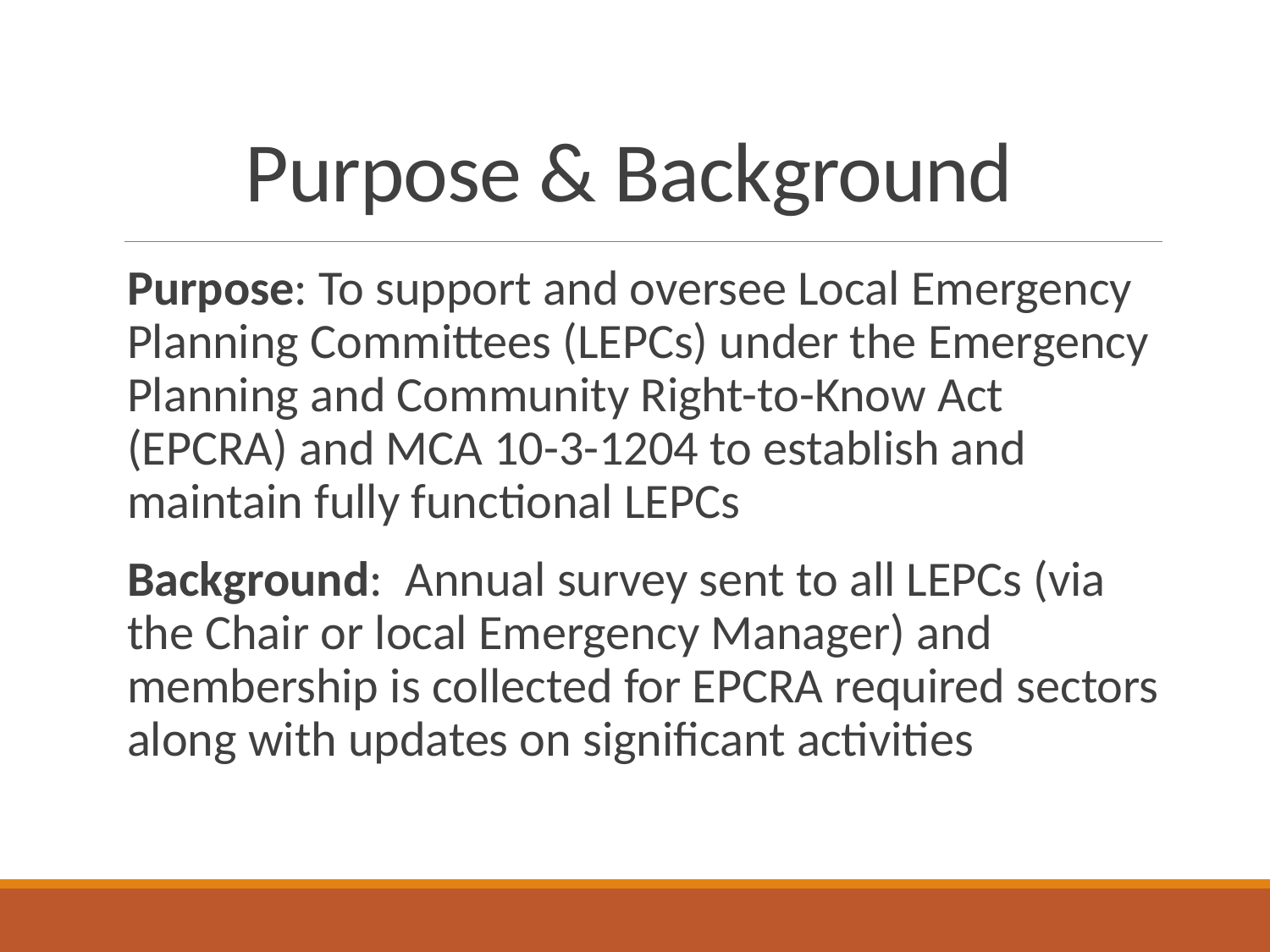

# Purpose & Background
Purpose: To support and oversee Local Emergency Planning Committees (LEPCs) under the Emergency Planning and Community Right-to-Know Act (EPCRA) and MCA 10-3-1204 to establish and maintain fully functional LEPCs
Background:  Annual survey sent to all LEPCs (via the Chair or local Emergency Manager) and membership is collected for EPCRA required sectors along with updates on significant activities